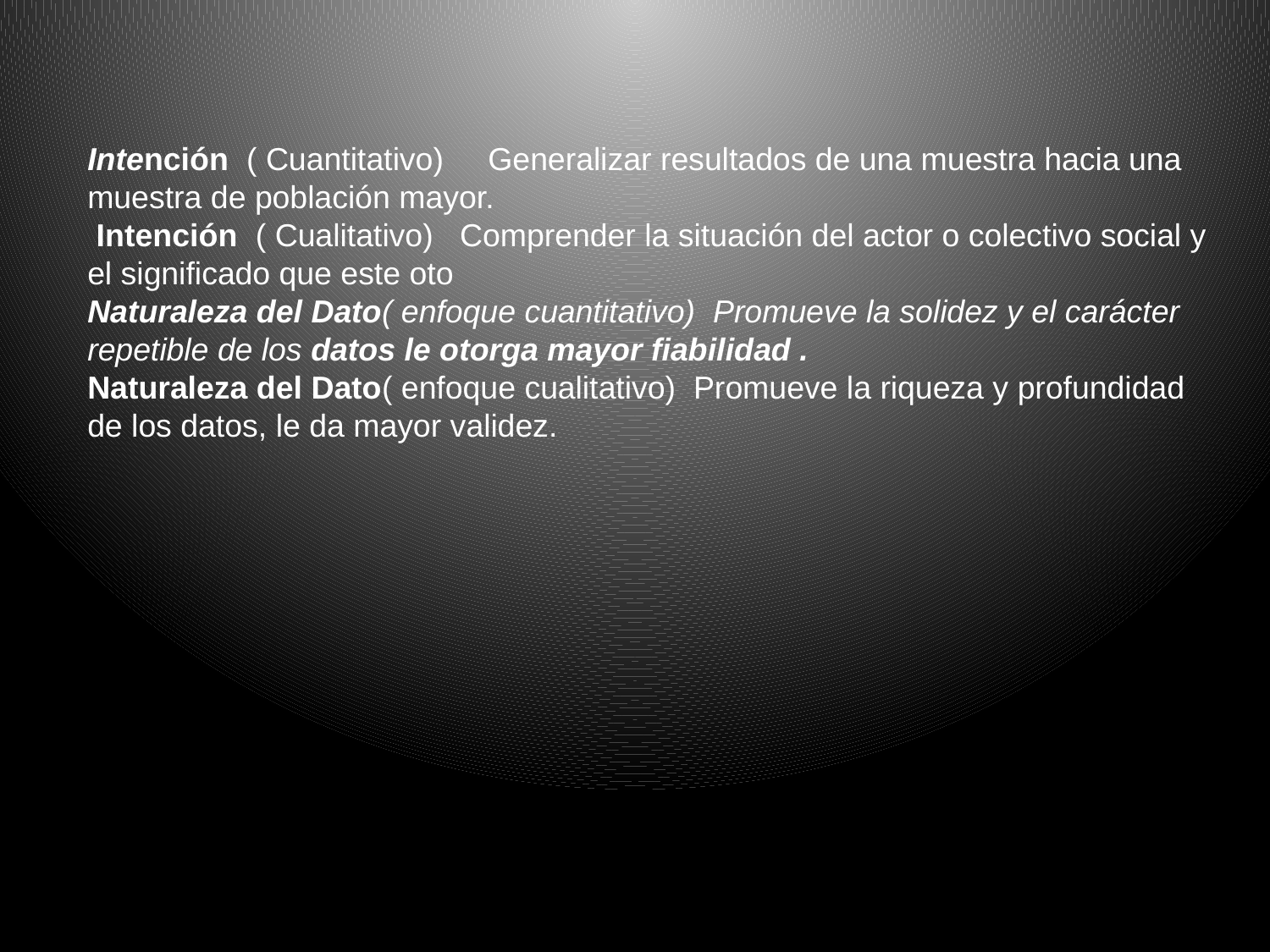

Intención  ( Cuantitativo)     Generalizar resultados de una muestra hacia una muestra de población mayor.
 Intención  ( Cualitativo)   Comprender la situación del actor o colectivo social y el significado que este oto
Naturaleza del Dato( enfoque cuantitativo)  Promueve la solidez y el carácter repetible de los datos le otorga mayor fiabilidad .
Naturaleza del Dato( enfoque cualitativo)  Promueve la riqueza y profundidad de los datos, le da mayor validez.